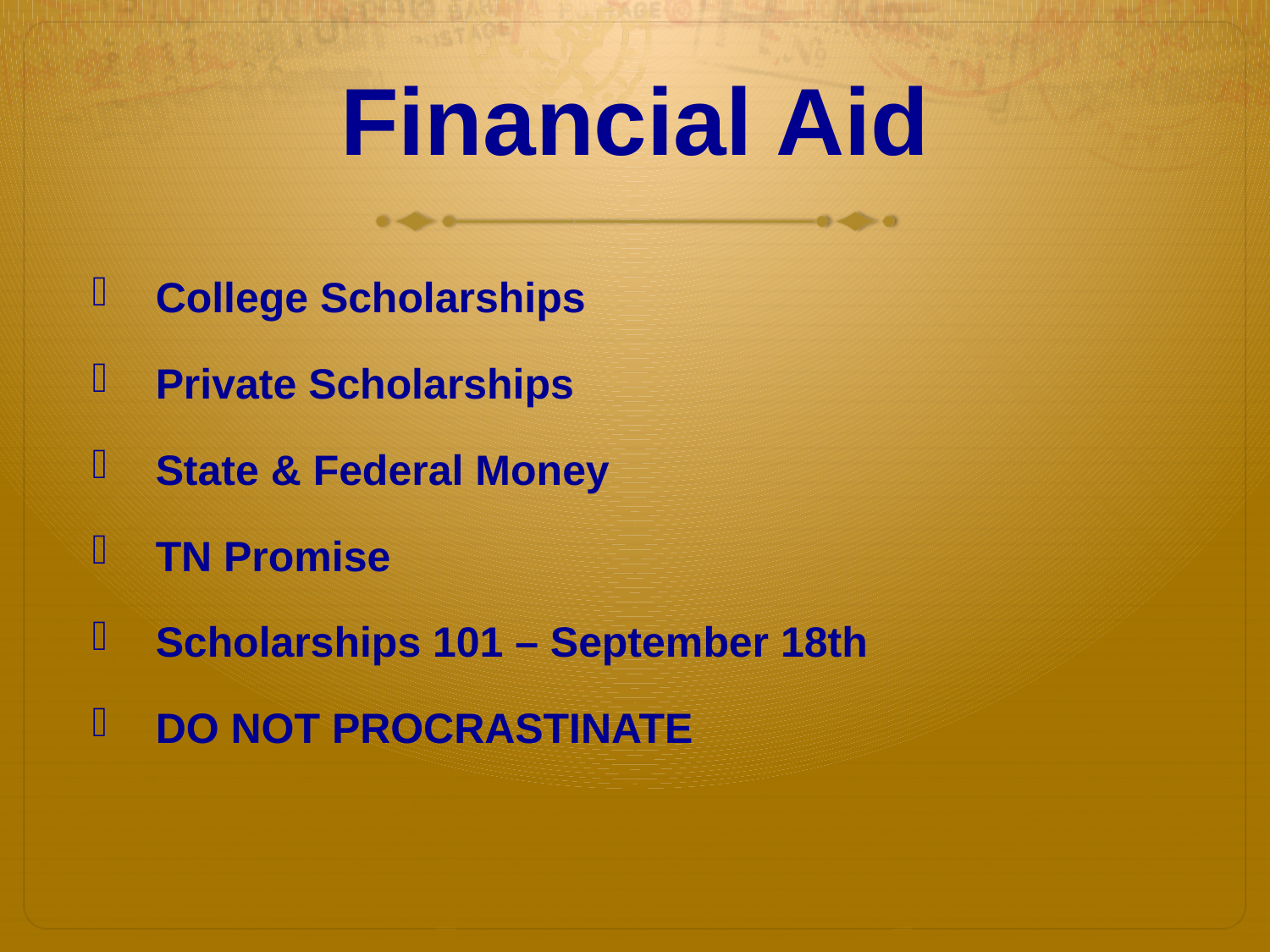

# Financial Aid
College Scholarships
Private Scholarships
State & Federal Money
TN Promise
Scholarships 101 – September 18th
DO NOT PROCRASTINATE